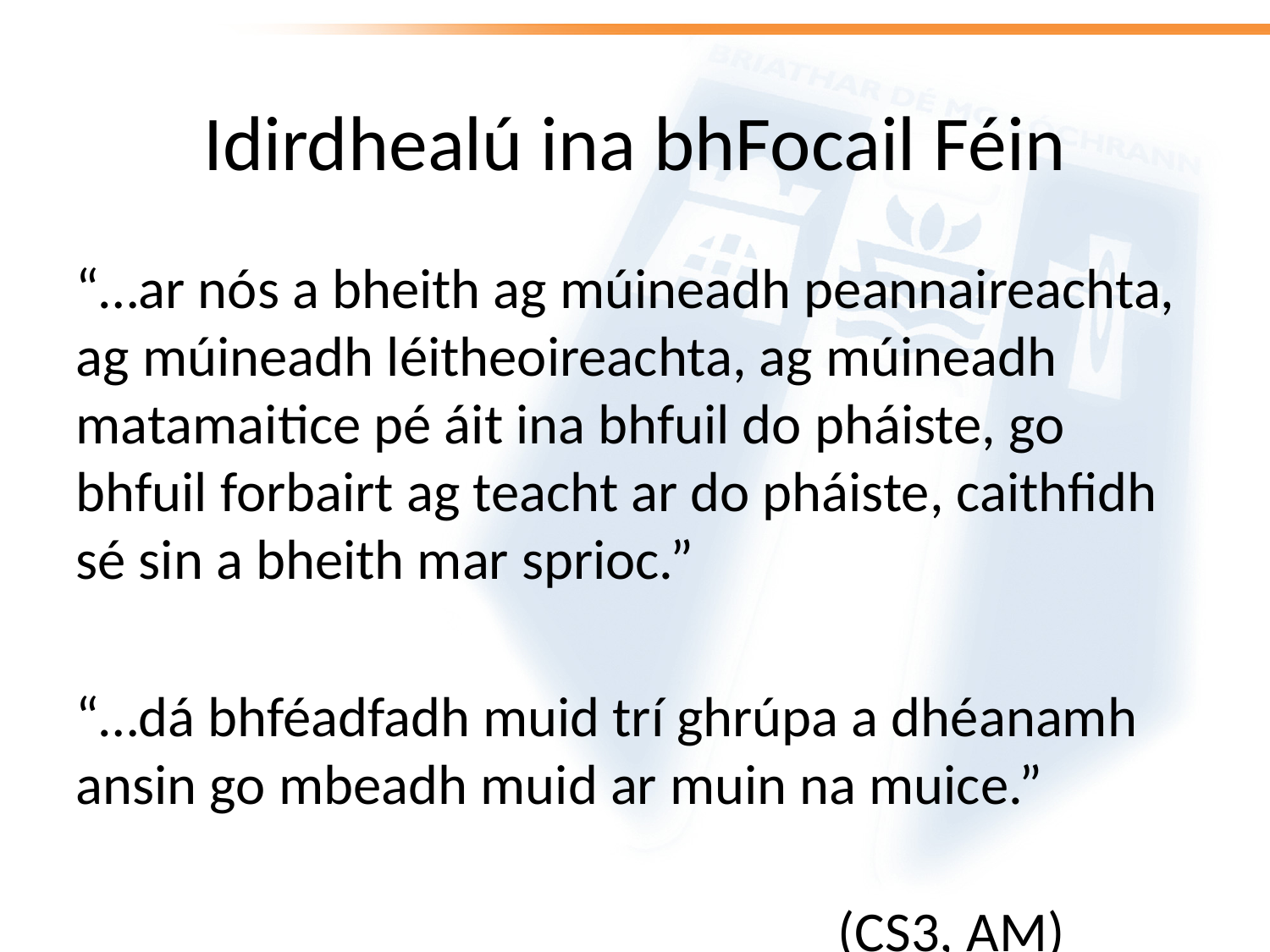

# Idirdhealú ina bhFocail Féin
“…ar nós a bheith ag múineadh peannaireachta, ag múineadh léitheoireachta, ag múineadh matamaitice pé áit ina bhfuil do pháiste, go bhfuil forbairt ag teacht ar do pháiste, caithfidh sé sin a bheith mar sprioc.”

“…dá bhféadfadh muid trí ghrúpa a dhéanamh ansin go mbeadh muid ar muin na muice.”
														(CS3, AM)